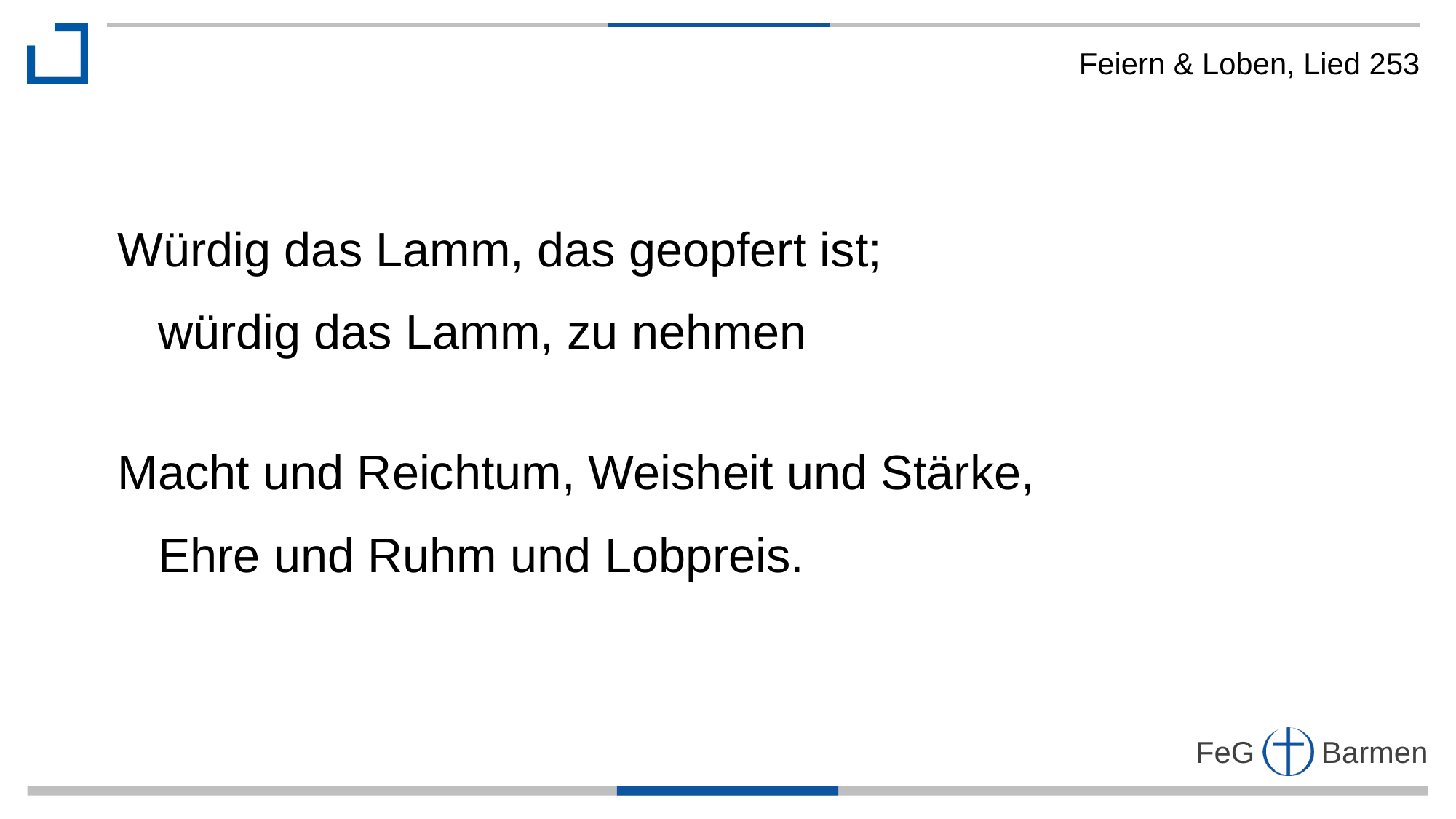

Feiern & Loben, Lied 253
Würdig das Lamm, das geopfert ist;
   würdig das Lamm, zu nehmen
Macht und Reichtum, Weisheit und Stärke,
   Ehre und Ruhm und Lobpreis.